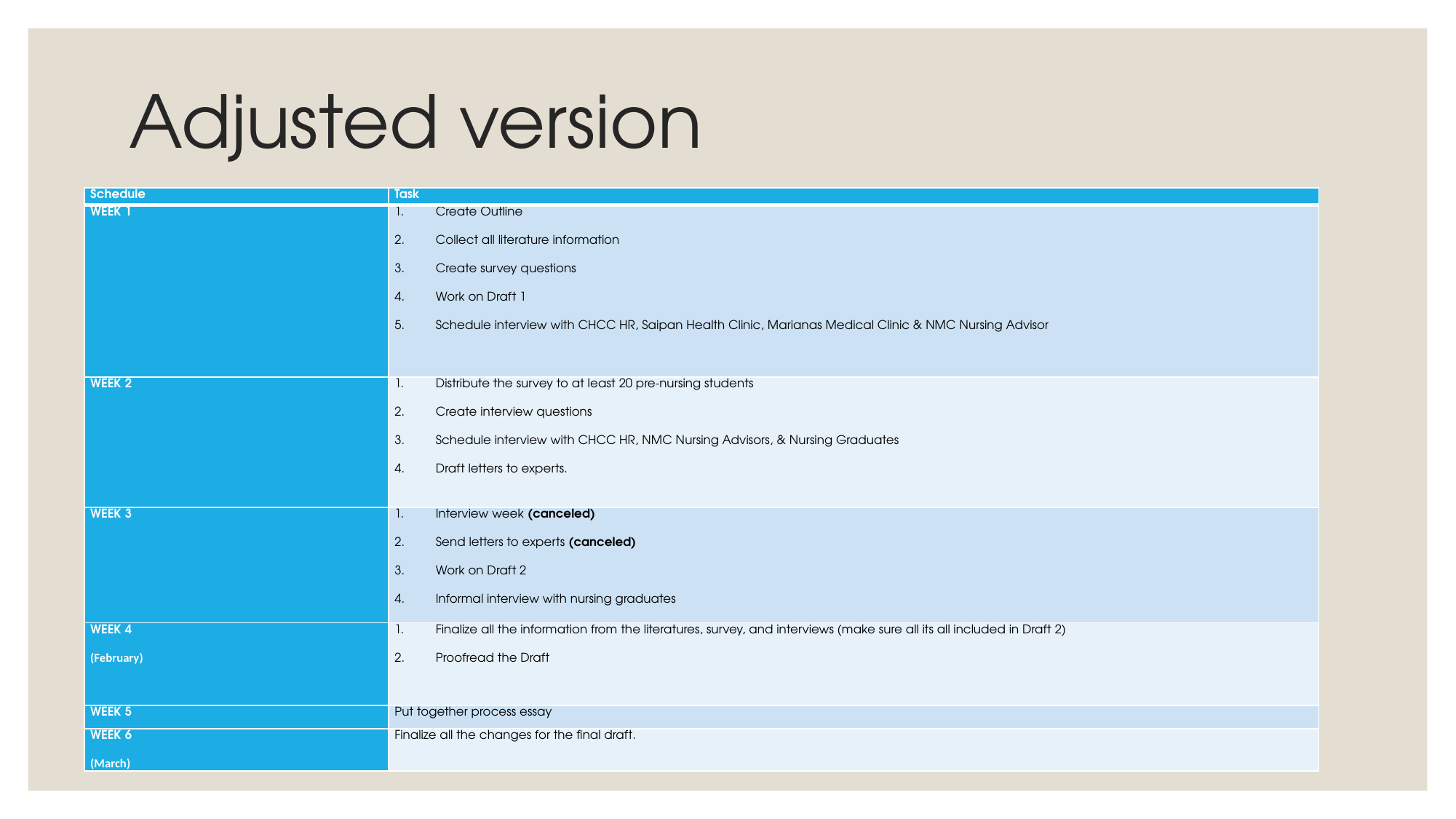

# Adjusted version
| Schedule | Task |
| --- | --- |
| WEEK 1 | Create Outline Collect all literature information Create survey questions Work on Draft 1 Schedule interview with CHCC HR, Saipan Health Clinic, Marianas Medical Clinic & NMC Nursing Advisor |
| WEEK 2 | Distribute the survey to at least 20 pre-nursing students Create interview questions Schedule interview with CHCC HR, NMC Nursing Advisors, & Nursing Graduates Draft letters to experts. |
| WEEK 3 | Interview week (canceled) Send letters to experts (canceled) Work on Draft 2 Informal interview with nursing graduates |
| WEEK 4 (February) | Finalize all the information from the literatures, survey, and interviews (make sure all its all included in Draft 2) Proofread the Draft |
| WEEK 5 | Put together process essay |
| WEEK 6 (March) | Finalize all the changes for the final draft. |